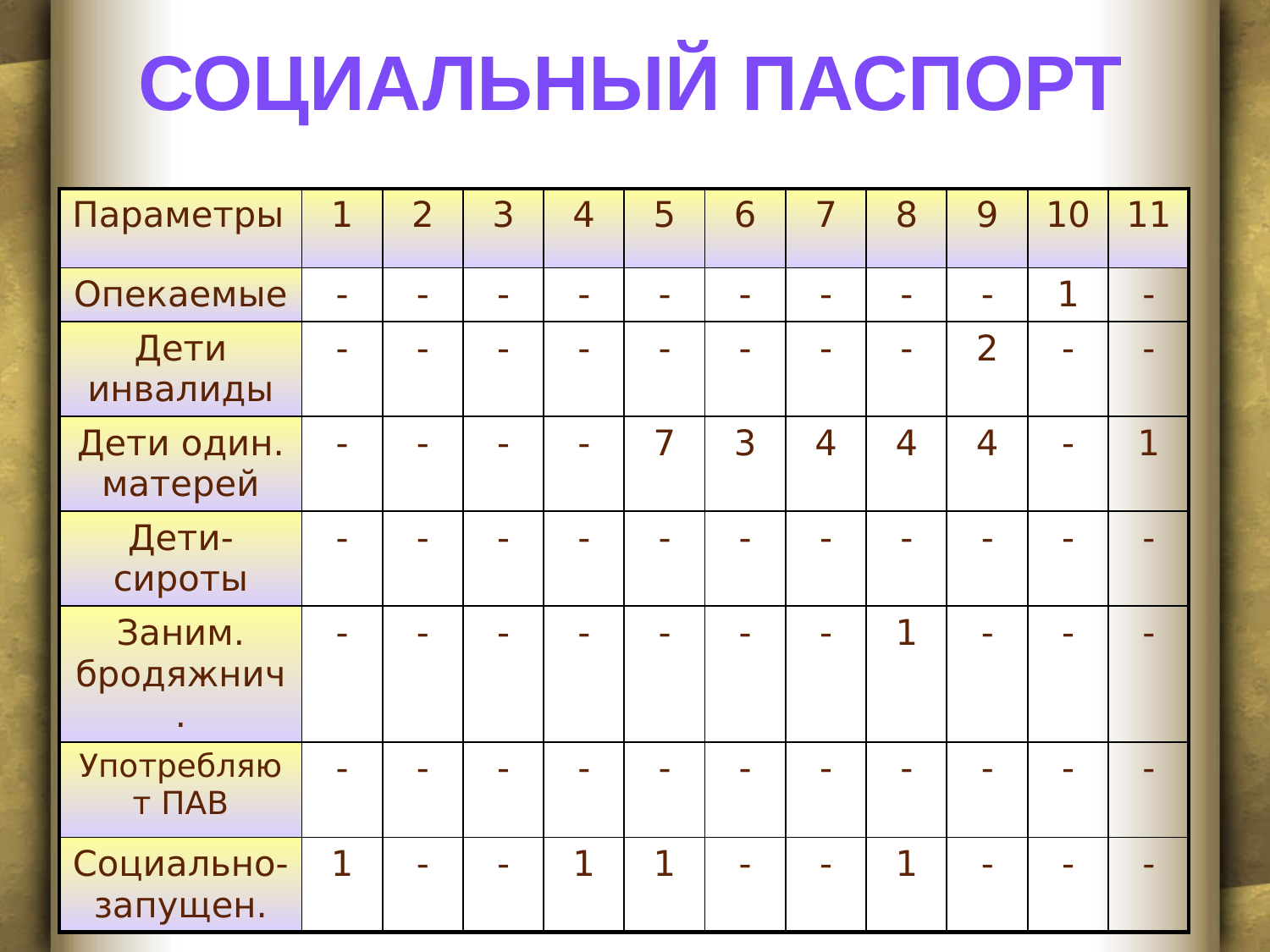

# Социальный паспорт
| Параметры | 1 | 2 | 3 | 4 | 5 | 6 | 7 | 8 | 9 | 10 | 11 |
| --- | --- | --- | --- | --- | --- | --- | --- | --- | --- | --- | --- |
| Опекаемые | - | - | - | - | - | - | - | - | - | 1 | - |
| Дети инвалиды | - | - | - | - | - | - | - | - | 2 | - | - |
| Дети один. матерей | - | - | - | - | 7 | 3 | 4 | 4 | 4 | - | 1 |
| Дети-сироты | - | - | - | - | - | - | - | - | - | - | - |
| Заним. бродяжнич. | - | - | - | - | - | - | - | 1 | - | - | - |
| Употребляют ПАВ | - | - | - | - | - | - | - | - | - | - | - |
| Социально-запущен. | 1 | - | - | 1 | 1 | - | - | 1 | - | - | - |